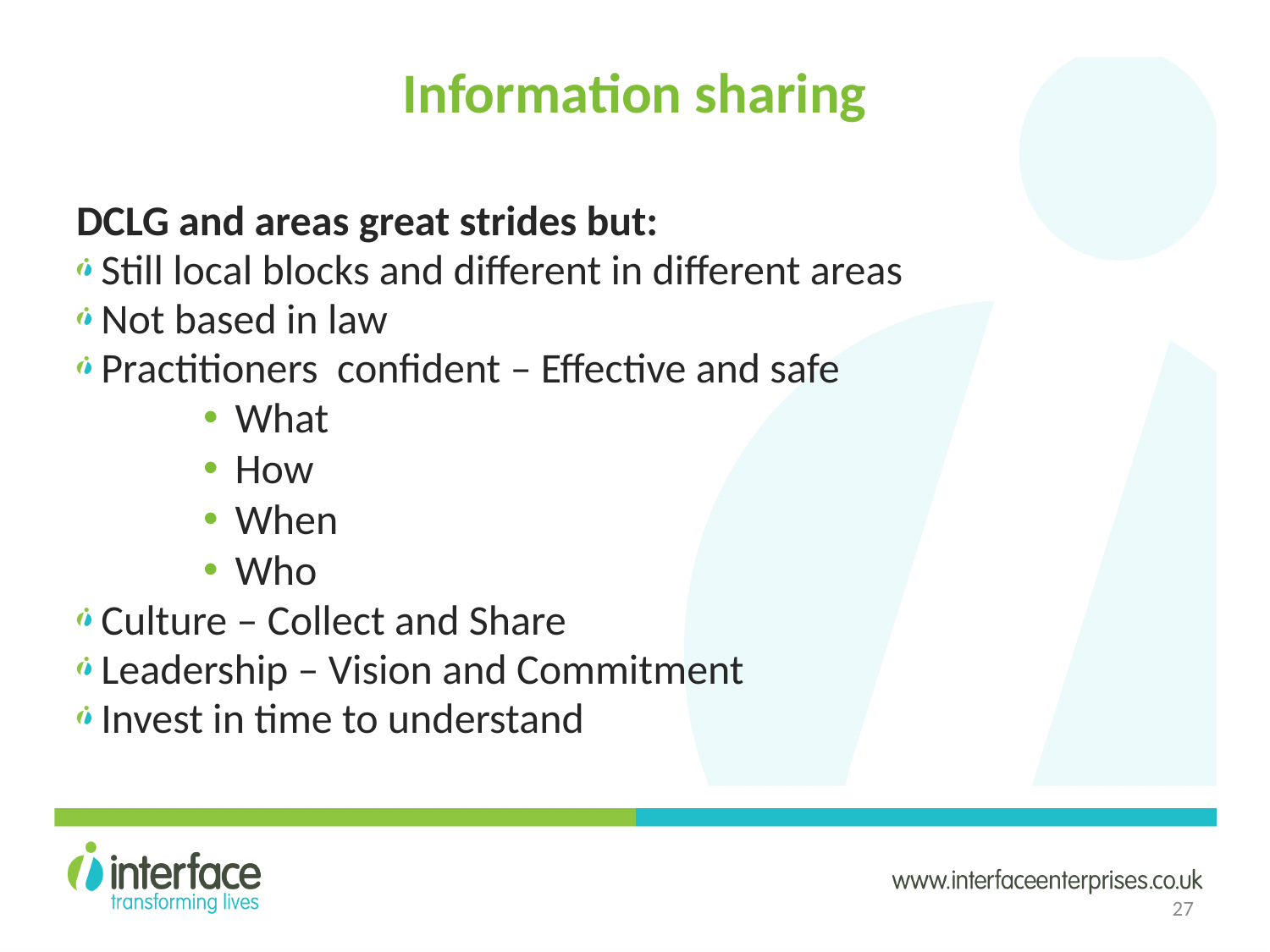

# Information sharing

DCLG and areas great strides but:
 Still local blocks and different in different areas
 Not based in law
 Practitioners  confident – Effective and safe
What
How
When
Who
 Culture – Collect and Share
 Leadership – Vision and Commitment
 Invest in time to understand
27